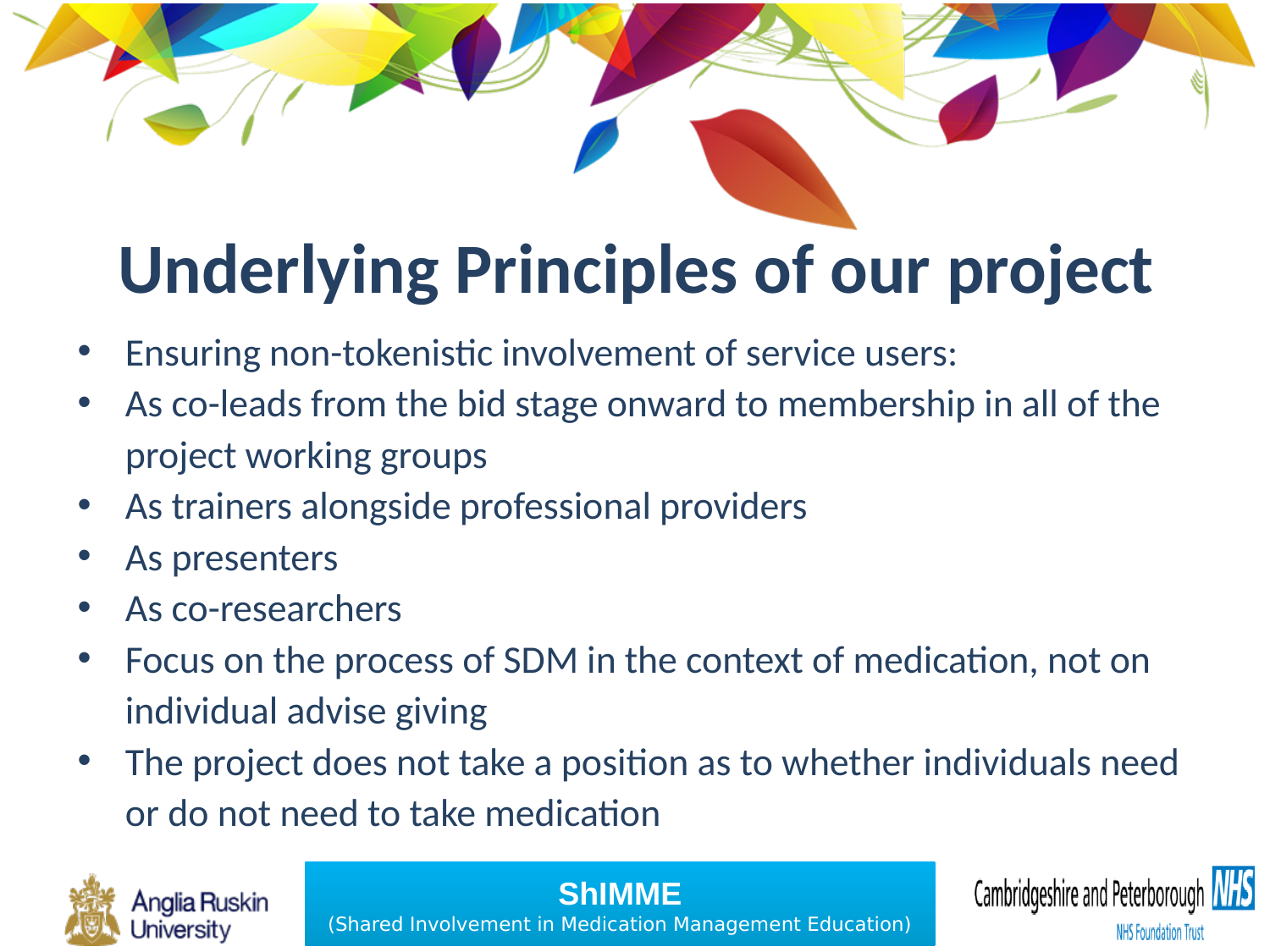

# Underlying Principles of our project
Ensuring non-tokenistic involvement of service users:
As co-leads from the bid stage onward to membership in all of the project working groups
As trainers alongside professional providers
As presenters
As co-researchers
Focus on the process of SDM in the context of medication, not on individual advise giving
The project does not take a position as to whether individuals need or do not need to take medication